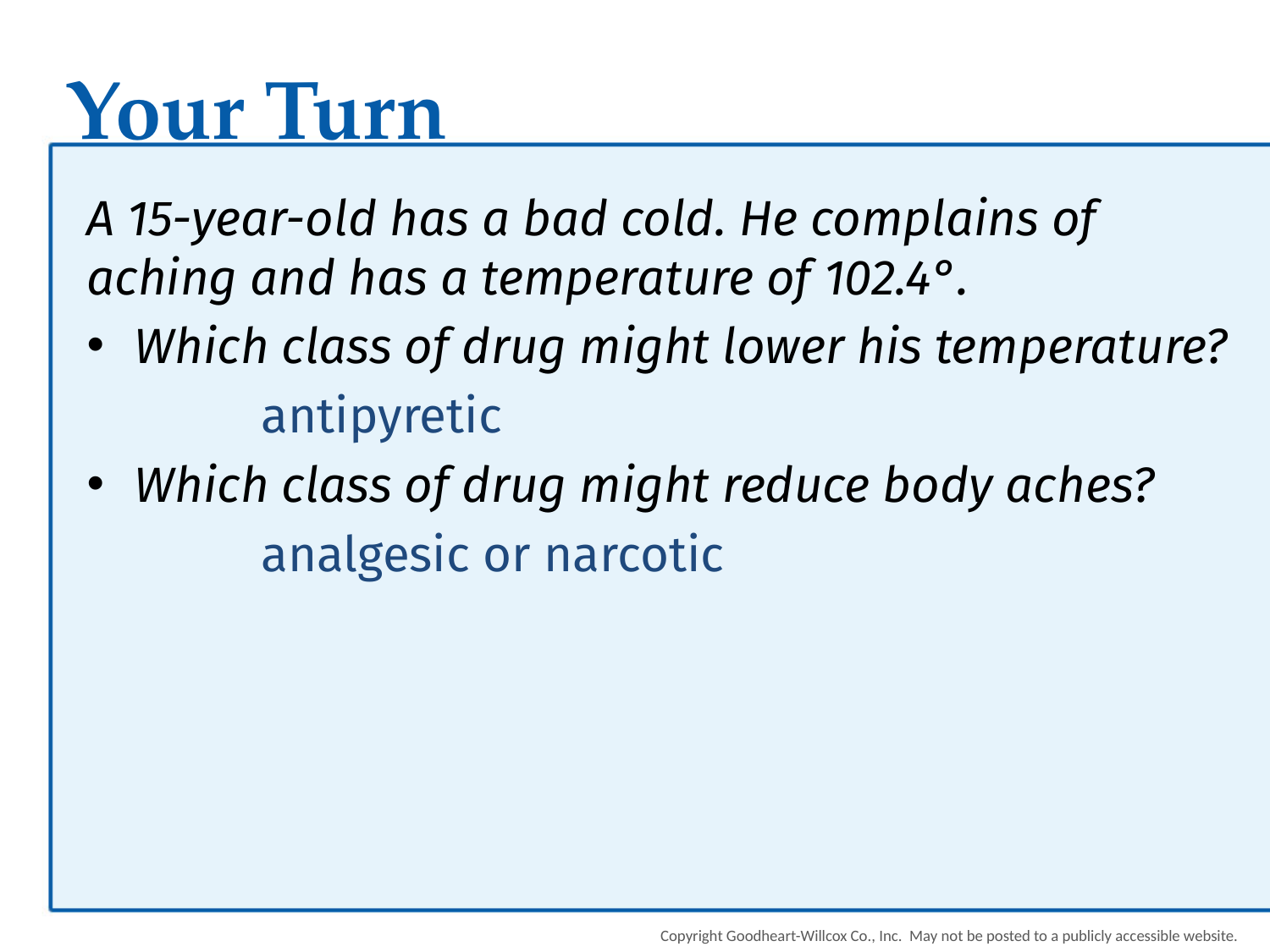

# Your Turn
A 15-year-old has a bad cold. He complains of aching and has a temperature of 102.4°.
Which class of drug might lower his temperature?
		antipyretic
Which class of drug might reduce body aches?
		analgesic or narcotic